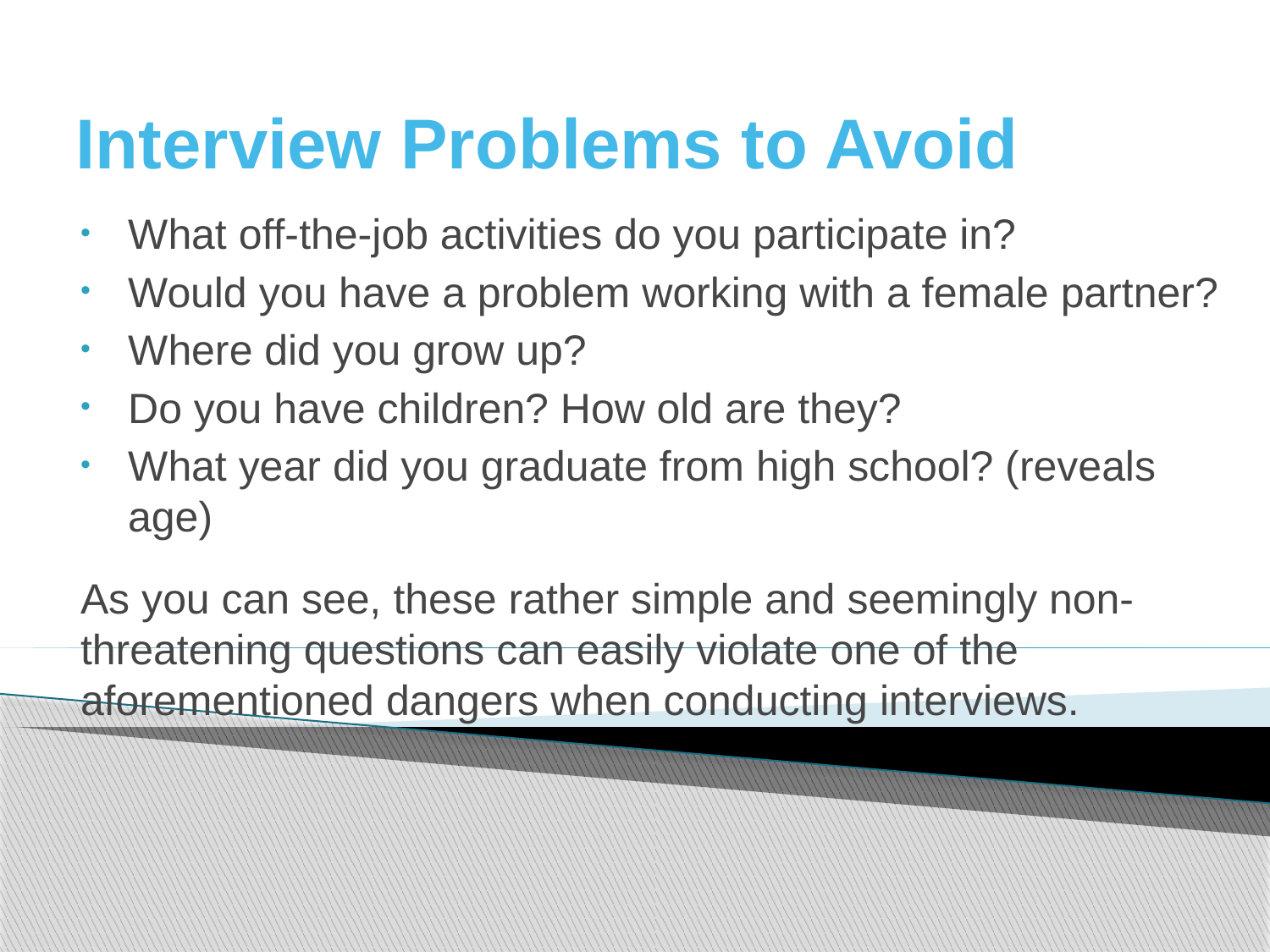

# Interview Problems to Avoid
What off-the-job activities do you participate in?
Would you have a problem working with a female partner?
Where did you grow up?
Do you have children? How old are they?
What year did you graduate from high school? (reveals age)
As you can see, these rather simple and seemingly non-threatening questions can easily violate one of the aforementioned dangers when conducting interviews.